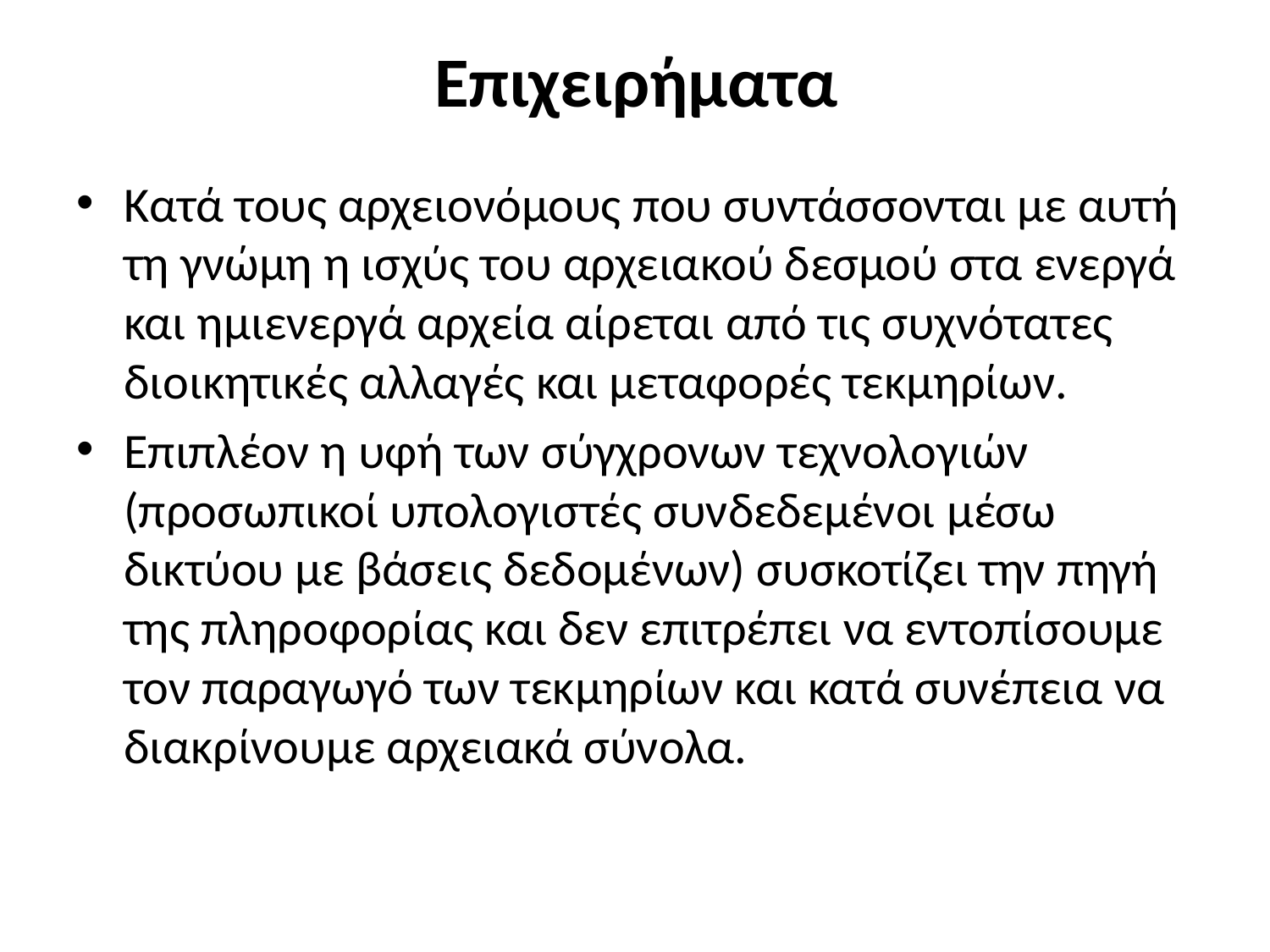

# Επιχειρήματα
Κατά τους αρχειονόμους που συντάσσονται με αυτή τη γνώμη η ισχύς του αρχειακού δεσμού στα ενεργά και ημιενεργά αρχεία αίρεται από τις συχνότατες διοικητικές αλλαγές και μεταφορές τεκμηρίων.
Επιπλέον η υφή των σύγχρονων τεχνολογιών (προσωπικοί υπολογιστές συνδεδεμένοι μέσω δικτύου με βάσεις δεδομένων) συσκοτίζει την πηγή της πληροφορίας και δεν επιτρέπει να εντοπίσουμε τον παραγωγό των τεκμηρίων και κατά συνέπεια να διακρίνουμε αρχειακά σύνολα.